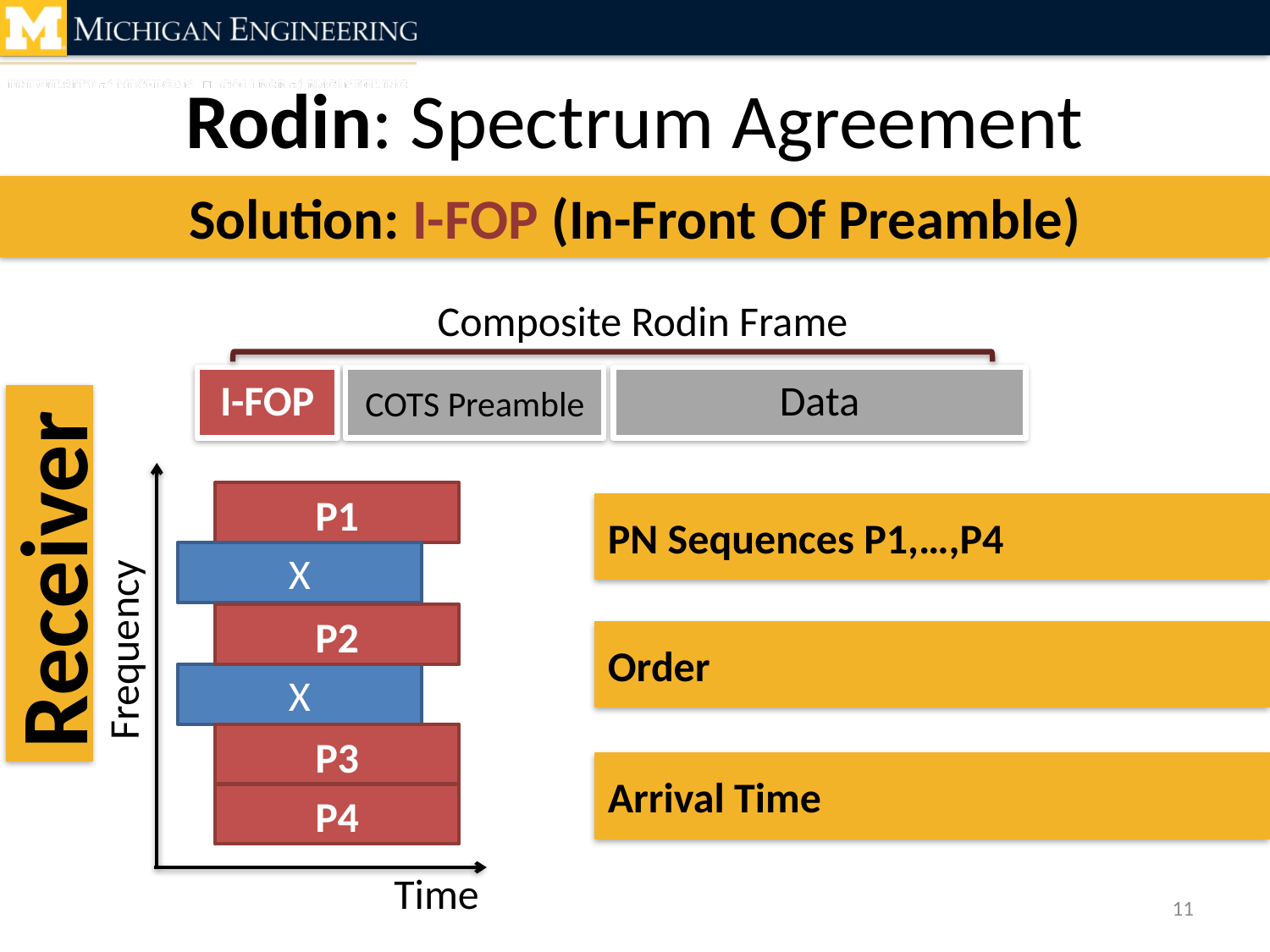

# Rodin: Spectrum Agreement
Solution: I-FOP (In-Front Of Preamble)

Composite Rodin Frame
I-FOP
COTS Preamble
Data
P1
PN Sequences P1,…,P4
Receiver
X
P2
Frequency
Order
X
P3
Arrival Time
P4
Time
11